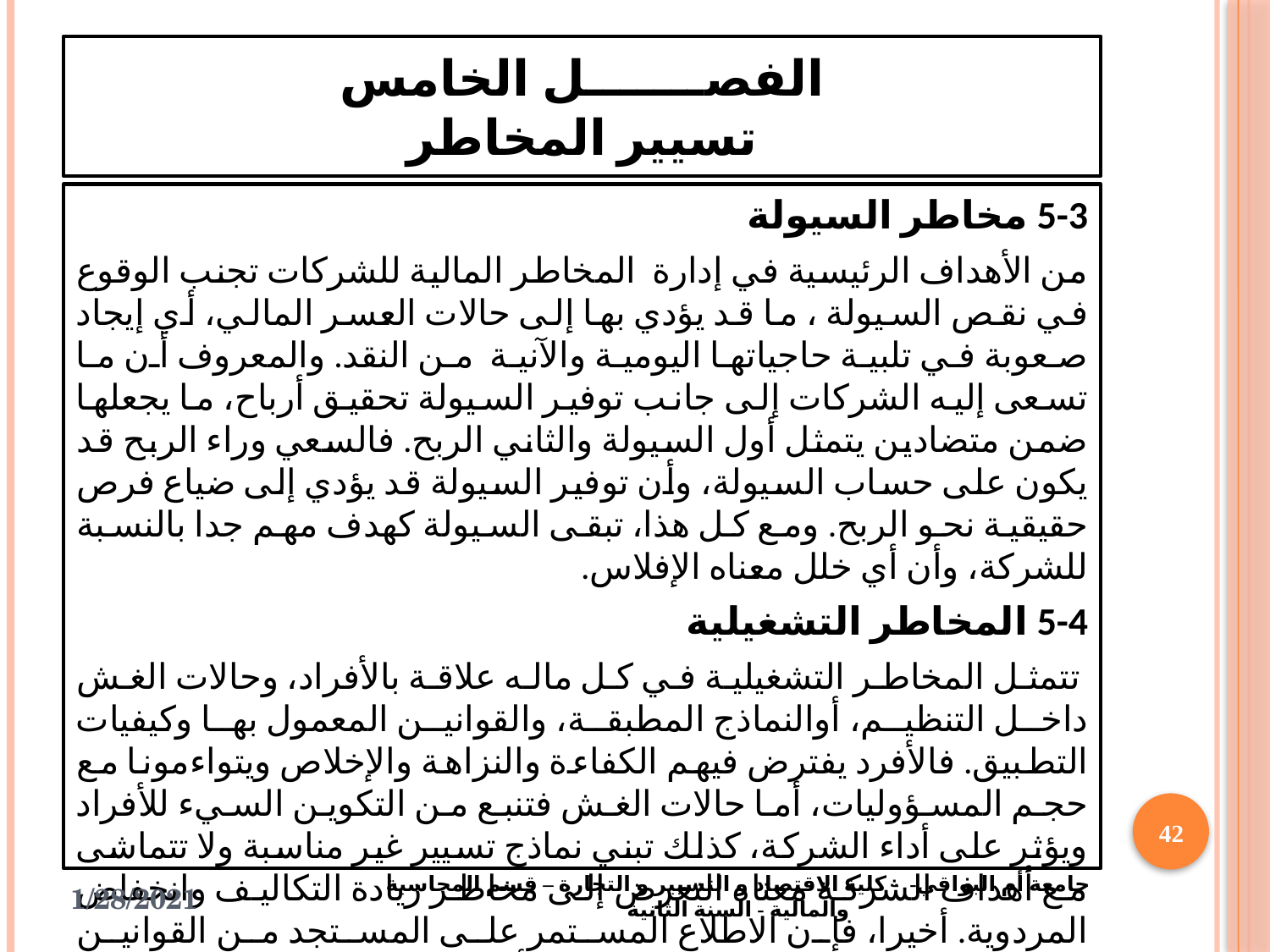

# الفصـــــــل الخامس تسيير المخاطر
5-3 مخاطر السيولة
من الأهداف الرئيسية في إدارة  المخاطر المالية للشركات تجنب الوقوع في نقص السيولة ، ما قد يؤدي بها إلى حالات العسر المالي، أي إيجاد صعوبة في تلبية حاجياتها اليومية والآنية  من النقد. والمعروف أن ما تسعى إليه الشركات إلى جانب توفير السيولة تحقيق أرباح، ما يجعلها ضمن متضادين يتمثل أول السيولة والثاني الربح. فالسعي وراء الربح قد يكون على حساب السيولة، وأن توفير السيولة قد يؤدي إلى ضياع فرص حقيقية نحو الربح. ومع كل هذا، تبقى السيولة كهدف مهم جدا بالنسبة للشركة، وأن أي خلل معناه الإفلاس.
5-4 المخاطر التشغيلية
 تتمثل المخاطر التشغيلية في كل ماله علاقة بالأفراد، وحالات الغش داخل التنظيم، أوالنماذج المطبقة، والقوانين المعمول بها وكيفيات التطبيق. فالأفرد يفترض فيهم الكفاءة والنزاهة والإخلاص ويتواءمونا مع حجم المسؤوليات، أما حالات الغش فتنبع من التكوين السيء للأفراد ويؤثر على أداء الشركة، كذلك تبني نماذج تسيير غير مناسبة ولا تتماشى مع أهداف الشركة معناه التعرض إلى مخاطر زيادة التكاليف وانخفاض المردوية. أخيرا، فإن الاطلاع المستمر على المستجد من القوانين والالتزام بتطبيقها بطريقة صحيحة من شأنه التقليل من المخاطر.

42
1/28/2021
جامعة أم البواقي-  - كلية الاقتصاد و التسيير و التجارة – قسم المحاسبة والمالية - السنة الثانية